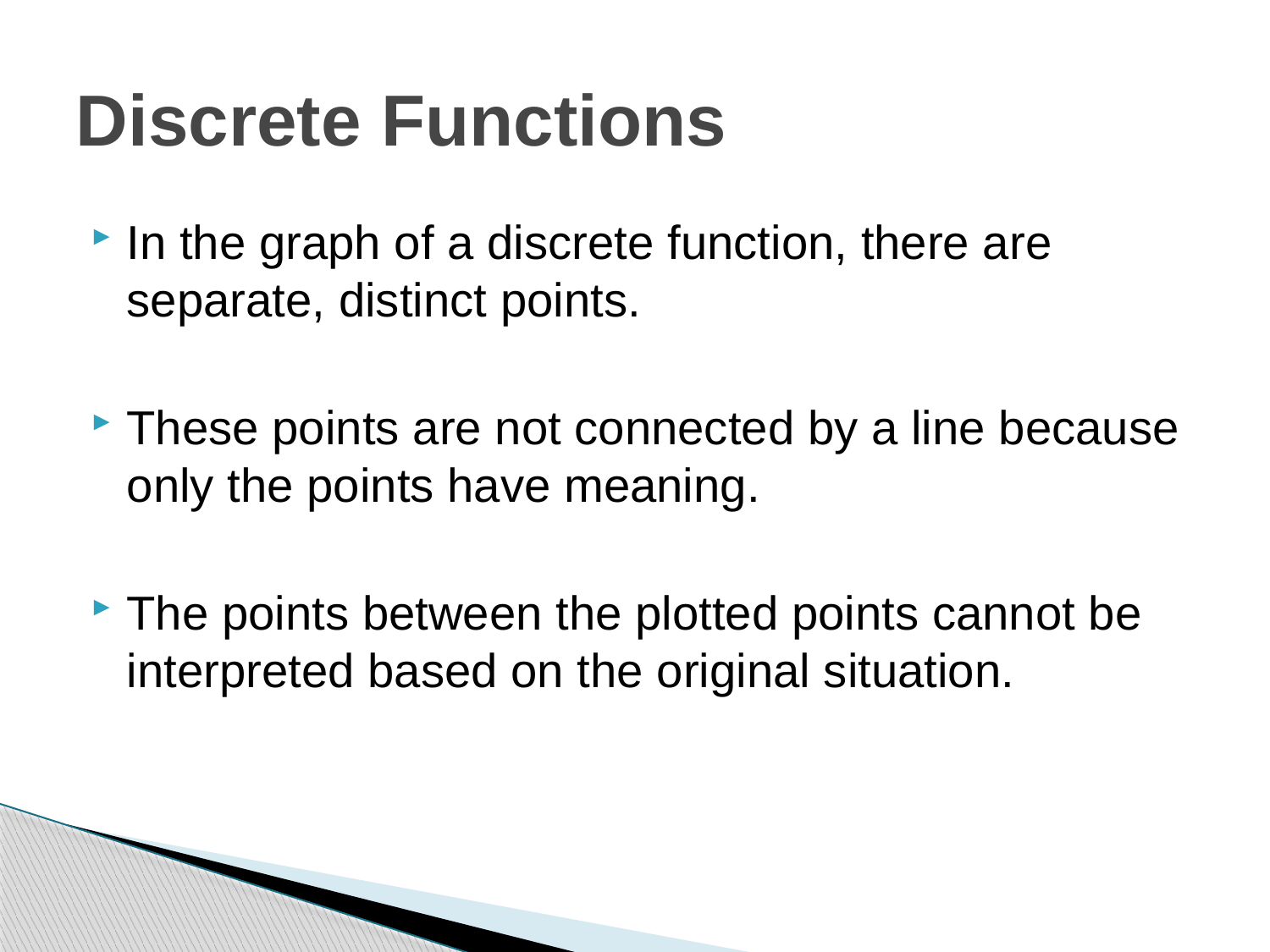

# Discrete Functions
In the graph of a discrete function, there are separate, distinct points.

These points are not connected by a line because only the points have meaning.

The points between the plotted points cannot be interpreted based on the original situation.